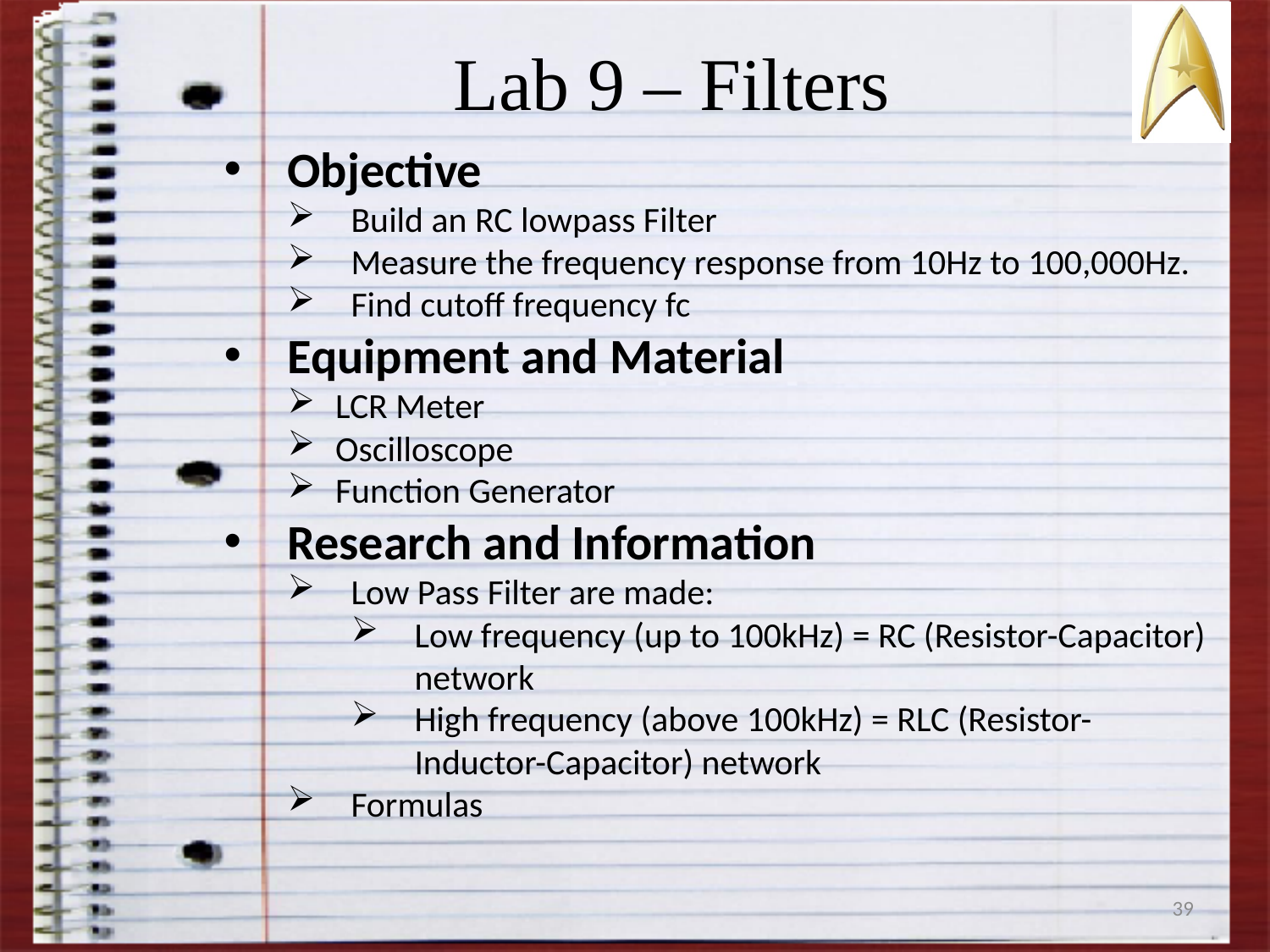

Lab 9 – Filters
Objective
Build an RC lowpass Filter
Measure the frequency response from 10Hz to 100,000Hz.
Find cutoff frequency fc
Equipment and Material
LCR Meter
Oscilloscope
Function Generator
Research and Information
Low Pass Filter are made:
Low frequency (up to 100kHz) = RC (Resistor-Capacitor) network
High frequency (above 100kHz) = RLC (Resistor-Inductor-Capacitor) network
Formulas

39